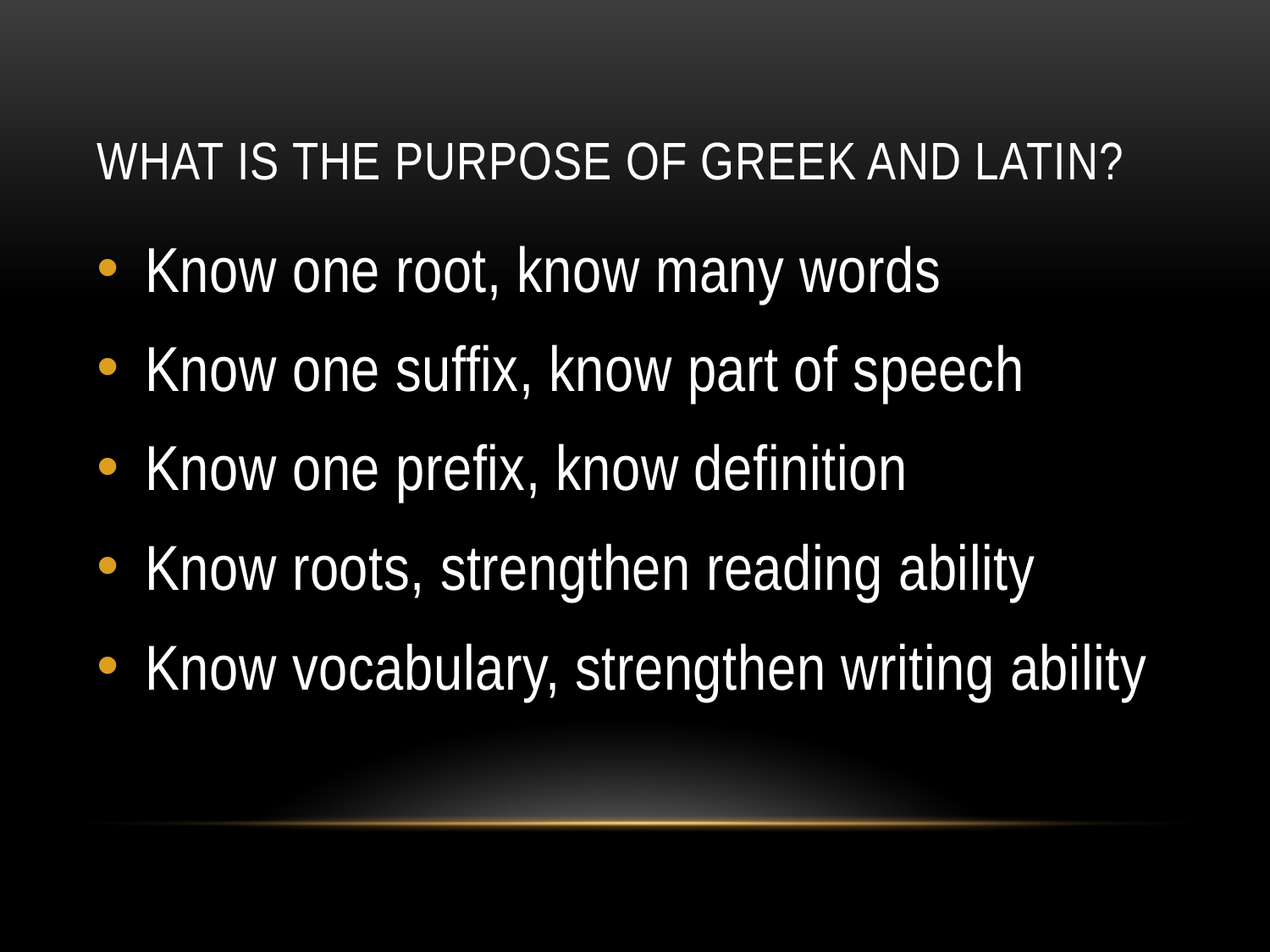

# What is the purpose of Greek and latin?
Know one root, know many words
Know one suffix, know part of speech
Know one prefix, know definition
Know roots, strengthen reading ability
Know vocabulary, strengthen writing ability